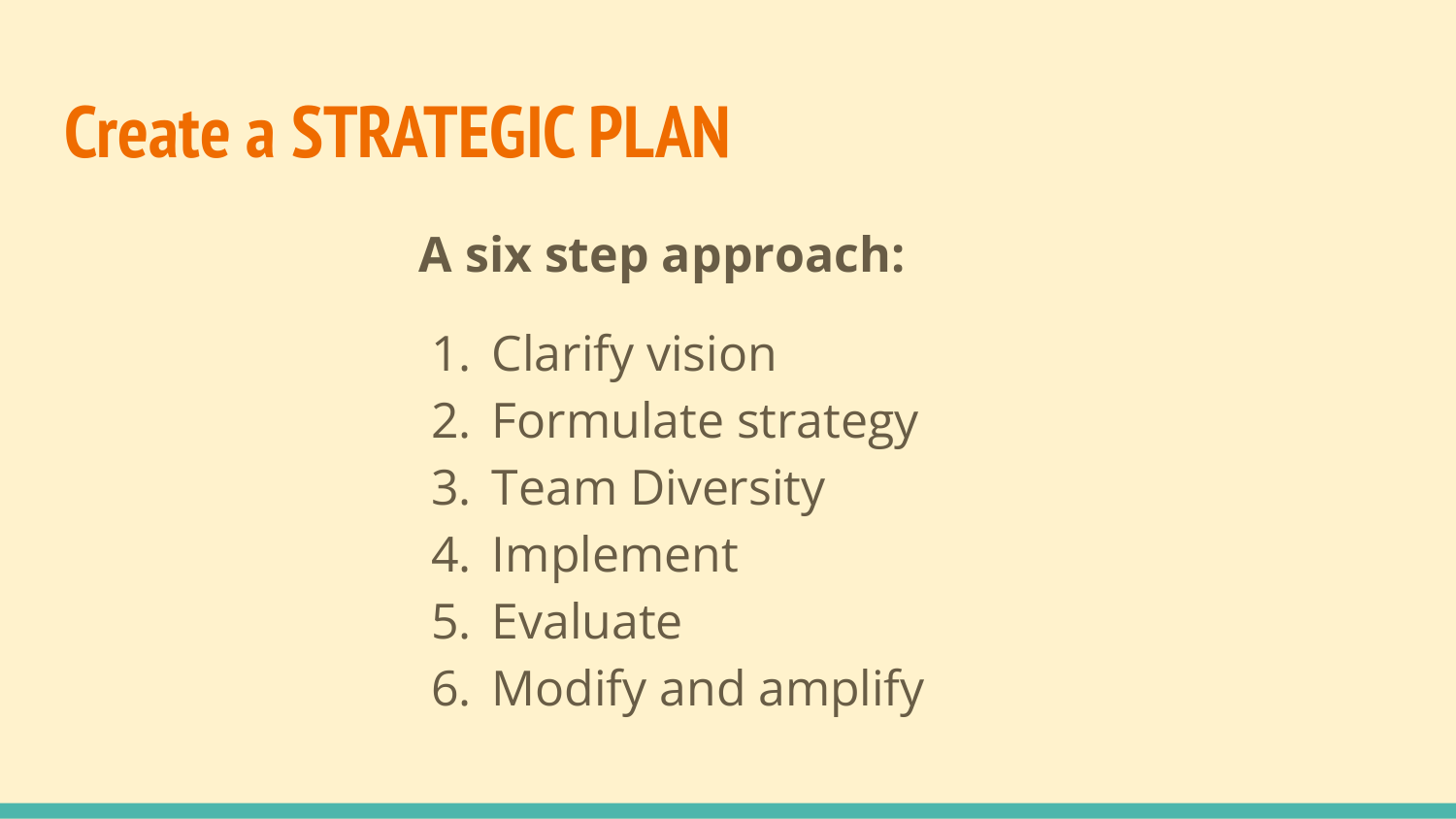

# Create a STRATEGIC PLAN
A six step approach:
Clarify vision
Formulate strategy
Team Diversity
Implement
Evaluate
Modify and amplify